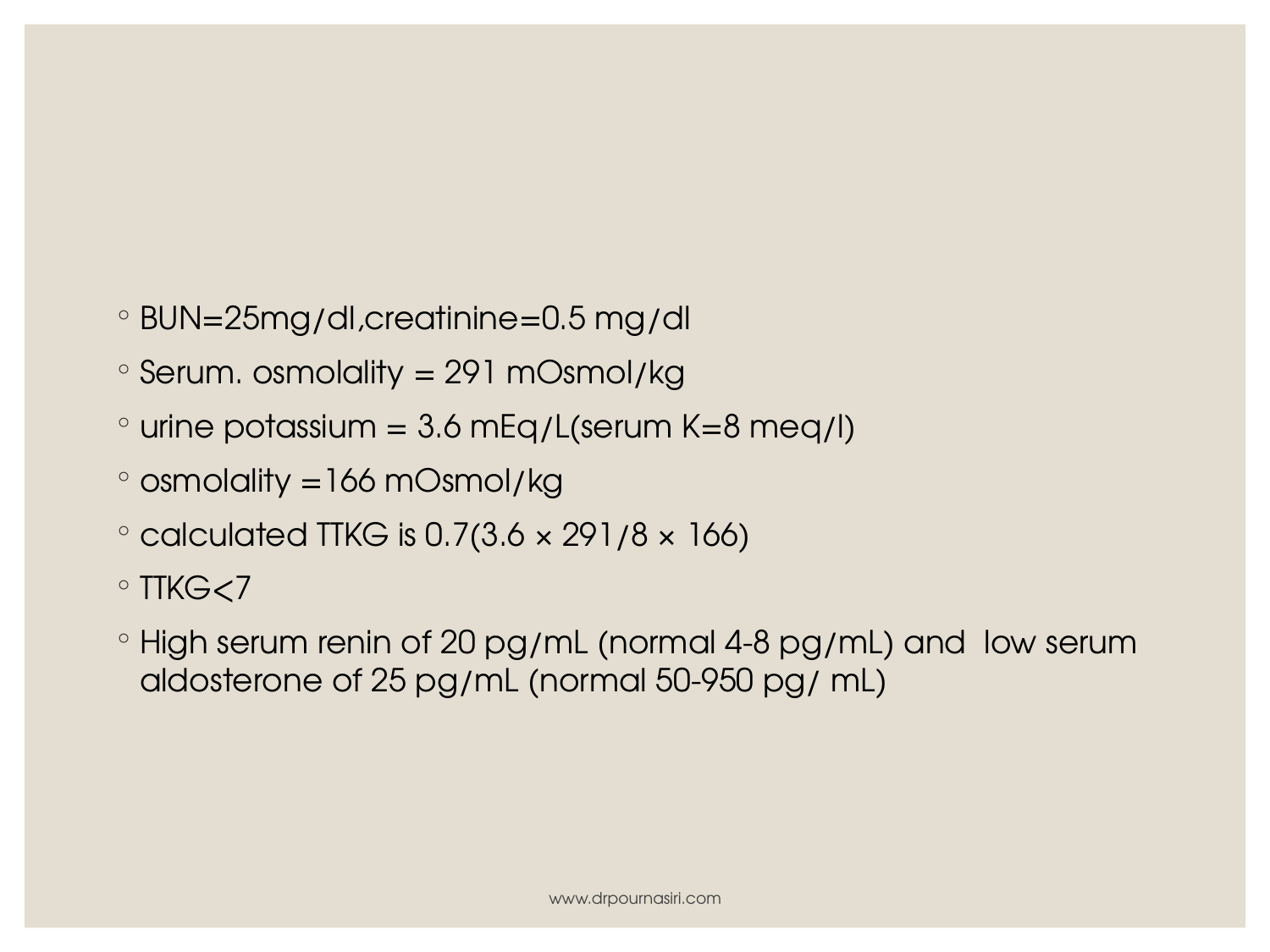

#
BUN=25mg/dl,creatinine=0.5 mg/dl
Serum. osmolality = 291 mOsmol/kg
urine potassium = 3.6 mEq/L(serum K=8 meq/l)
osmolality =166 mOsmol/kg
calculated TTKG is 0.7(3.6 × 291/8 × 166)
TTKG<7
High serum renin of 20 pg/mL (normal 4-8 pg/mL) and  low serum aldosterone of 25 pg/mL (normal 50-950 pg/ mL)

www.drpournasiri.com